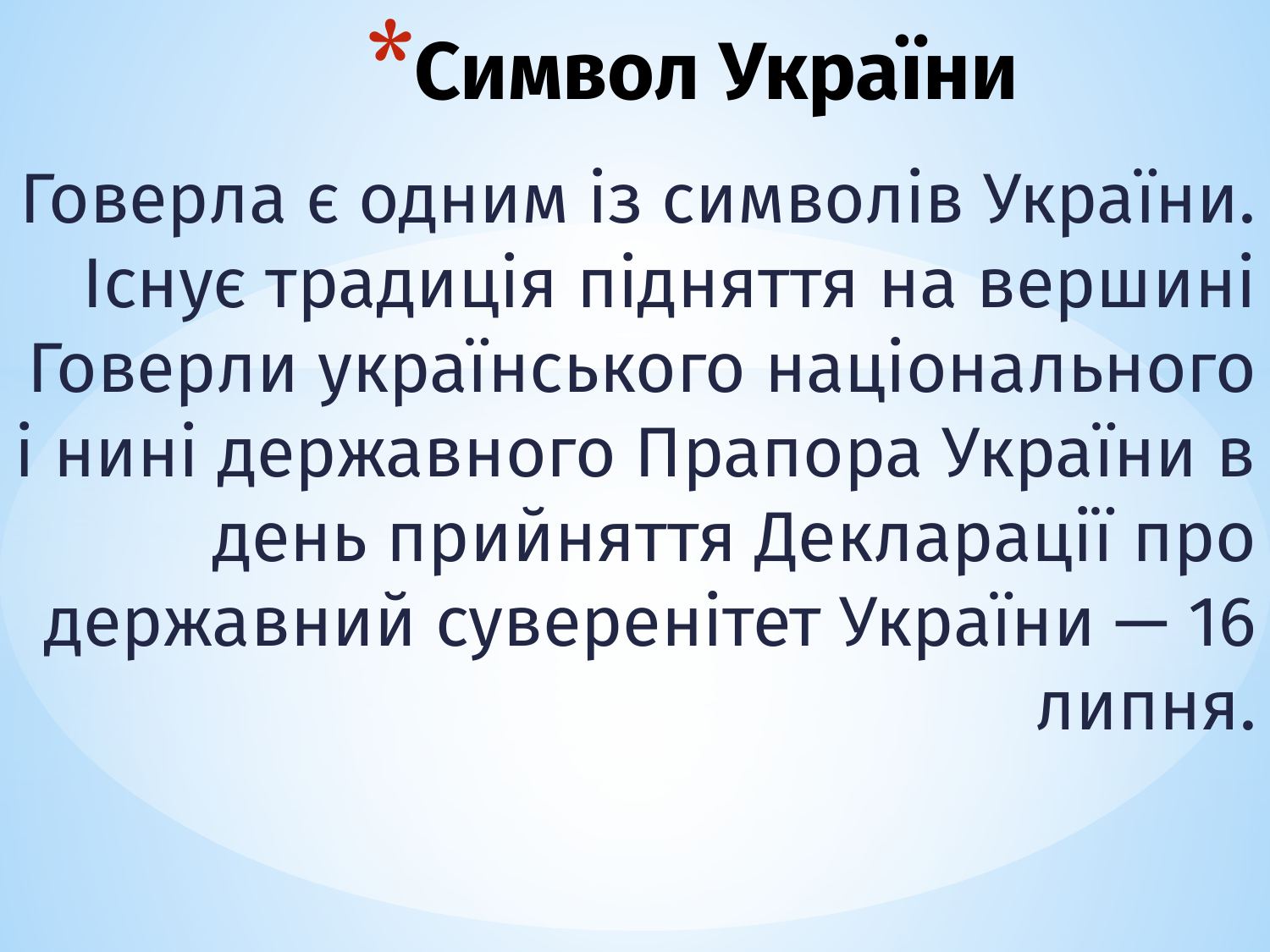

# Символ України
Говерла є одним із символів України. Існує традиція підняття на вершині Говерли українського національного і нині державного Прапора України в день прийняття Декларації про державний суверенітет України — 16 липня.